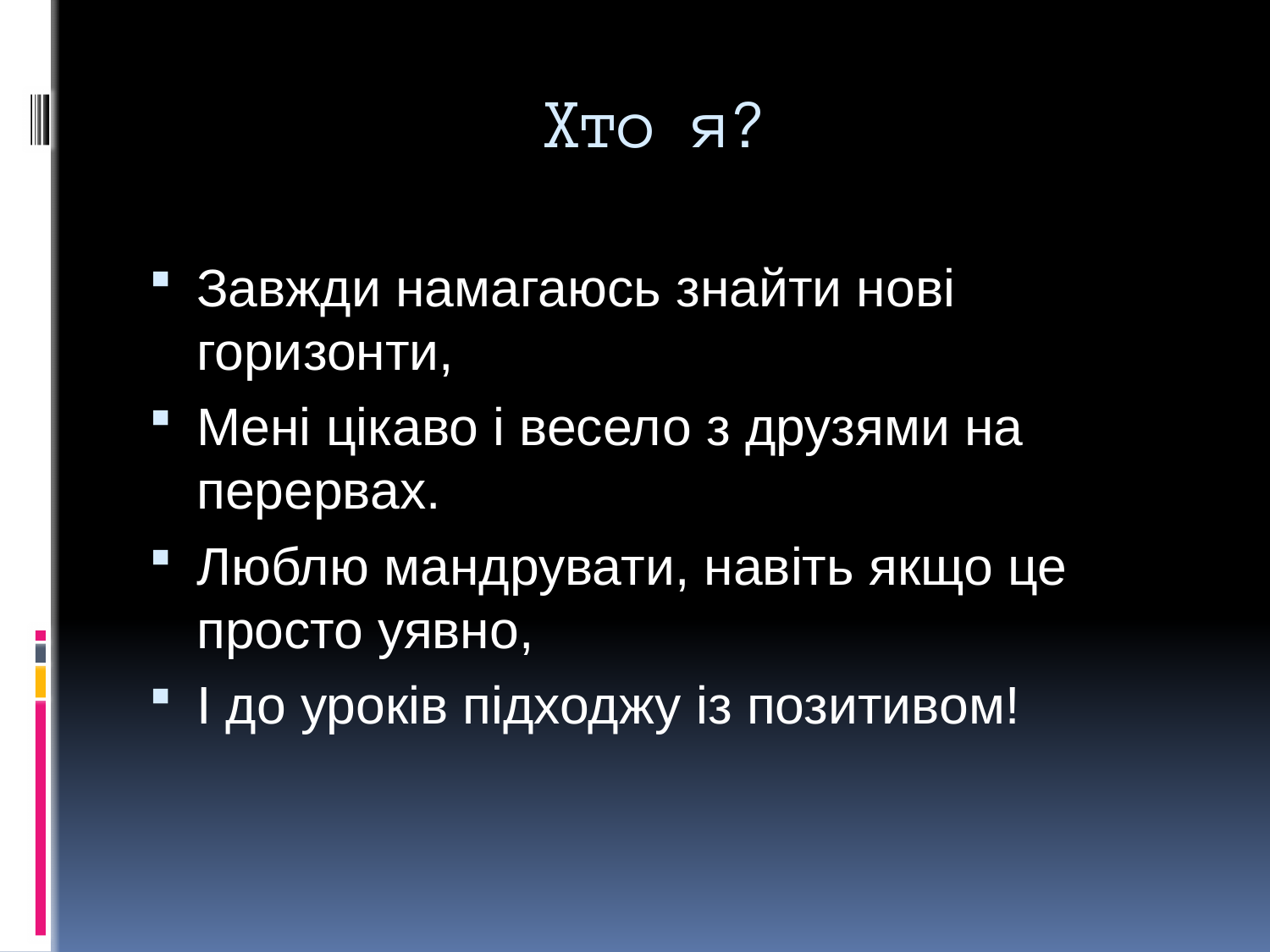

# Хто я?
Завжди намагаюсь знайти нові горизонти,
Мені цікаво і весело з друзями на перервах.
Люблю мандрувати, навіть якщо це просто уявно,
І до уроків підходжу із позитивом!